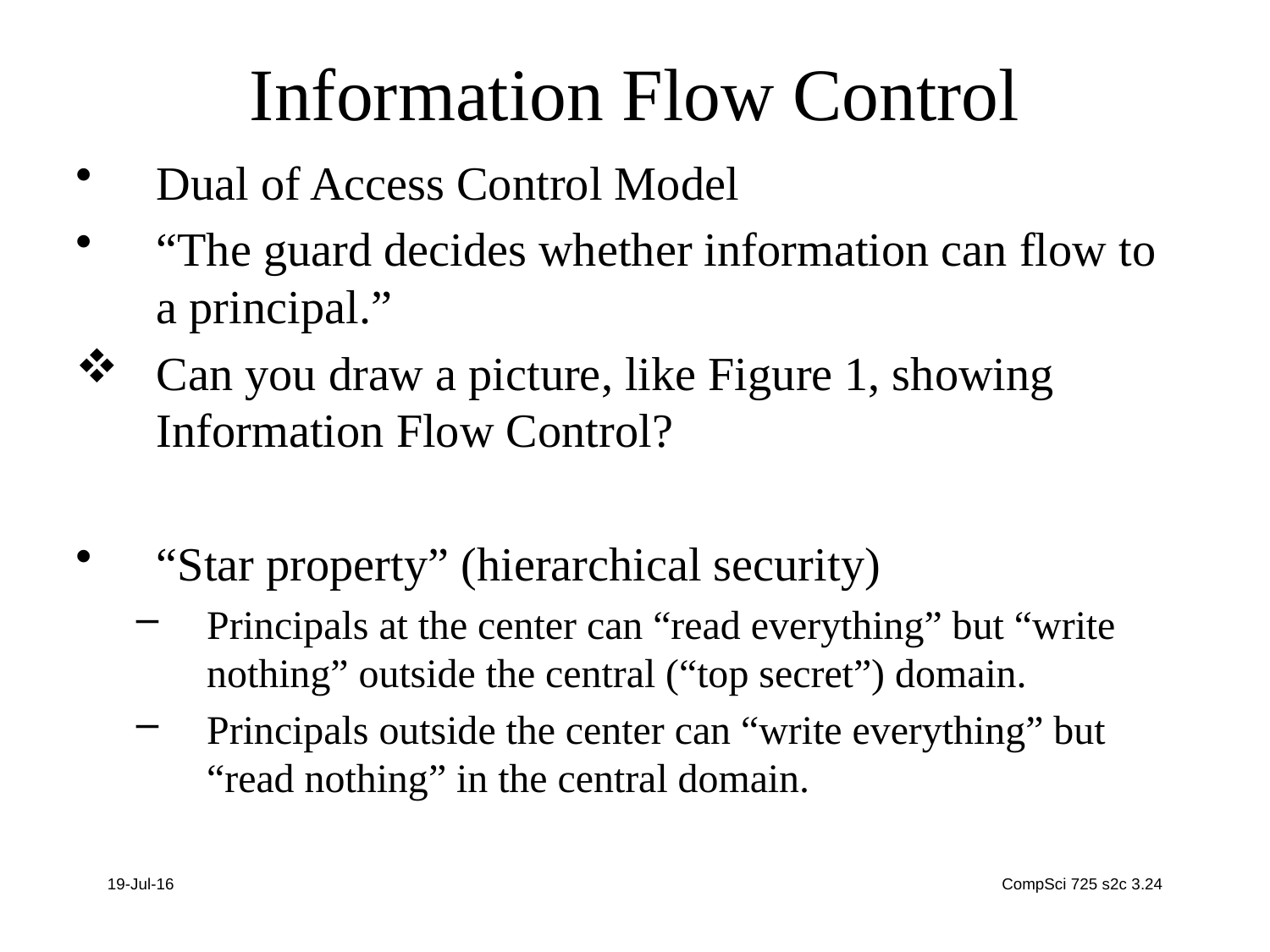

# Information Flow Control
Dual of Access Control Model
“The guard decides whether information can flow to a principal.”
Can you draw a picture, like Figure 1, showing Information Flow Control?

“Star property” (hierarchical security)
Principals at the center can “read everything” but “write nothing” outside the central (“top secret”) domain.
Principals outside the center can “write everything” but “read nothing” in the central domain.
19-Jul-16
CompSci 725 s2c 3.24